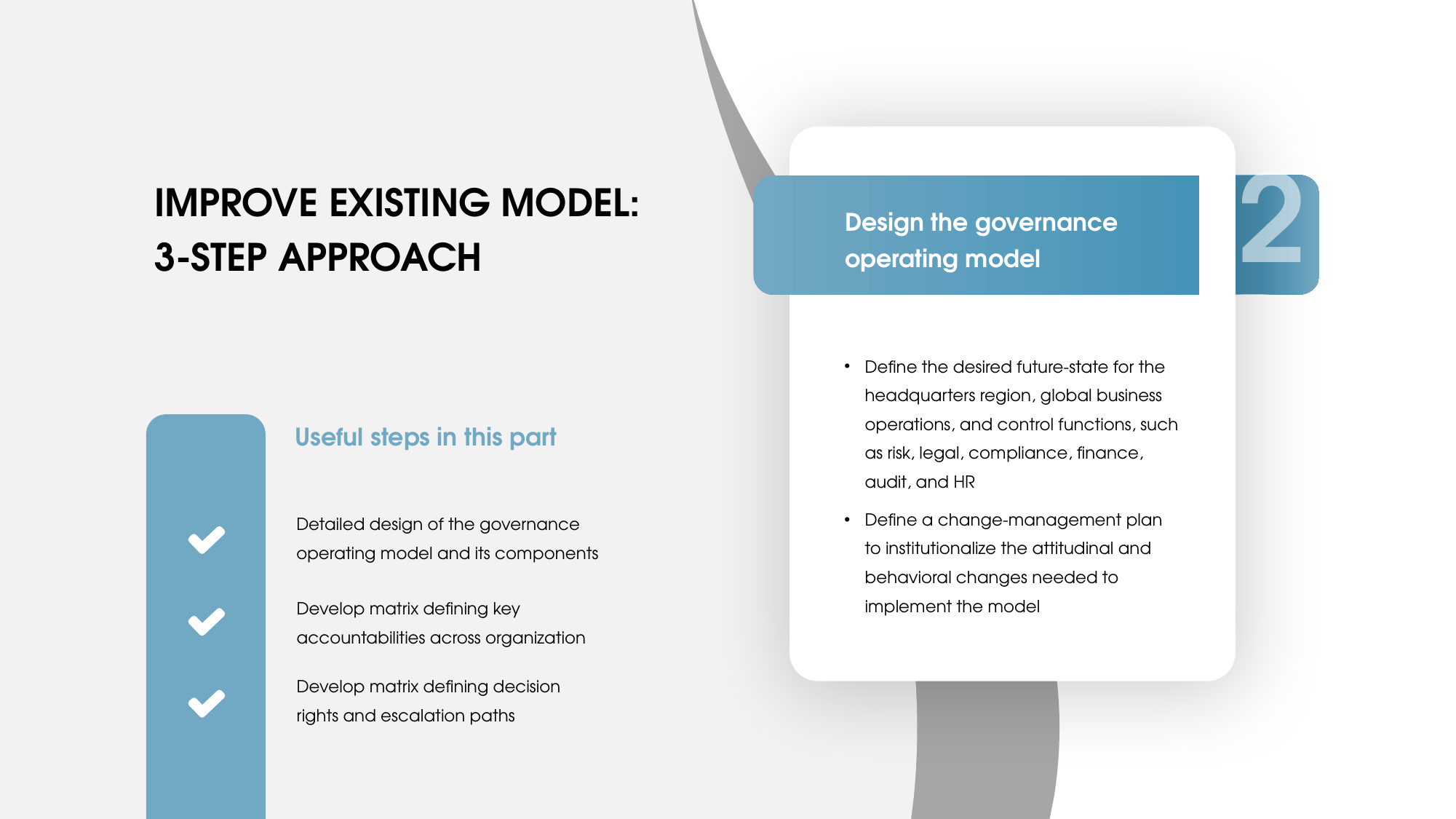

Design the governance operating model
2
Define the desired future-state for the headquarters region, global business operations, and control functions, such as risk, legal, compliance, finance, audit, and HR
Define a change-management plan to institutionalize the attitudinal and behavioral changes needed to implement the model
IMPROVE EXISTING MODEL:
3-STEP APPROACH

Useful steps in this part
Detailed design of the governance operating model and its components

Develop matrix defining key accountabilities across organization

Develop matrix defining decision rights and escalation paths